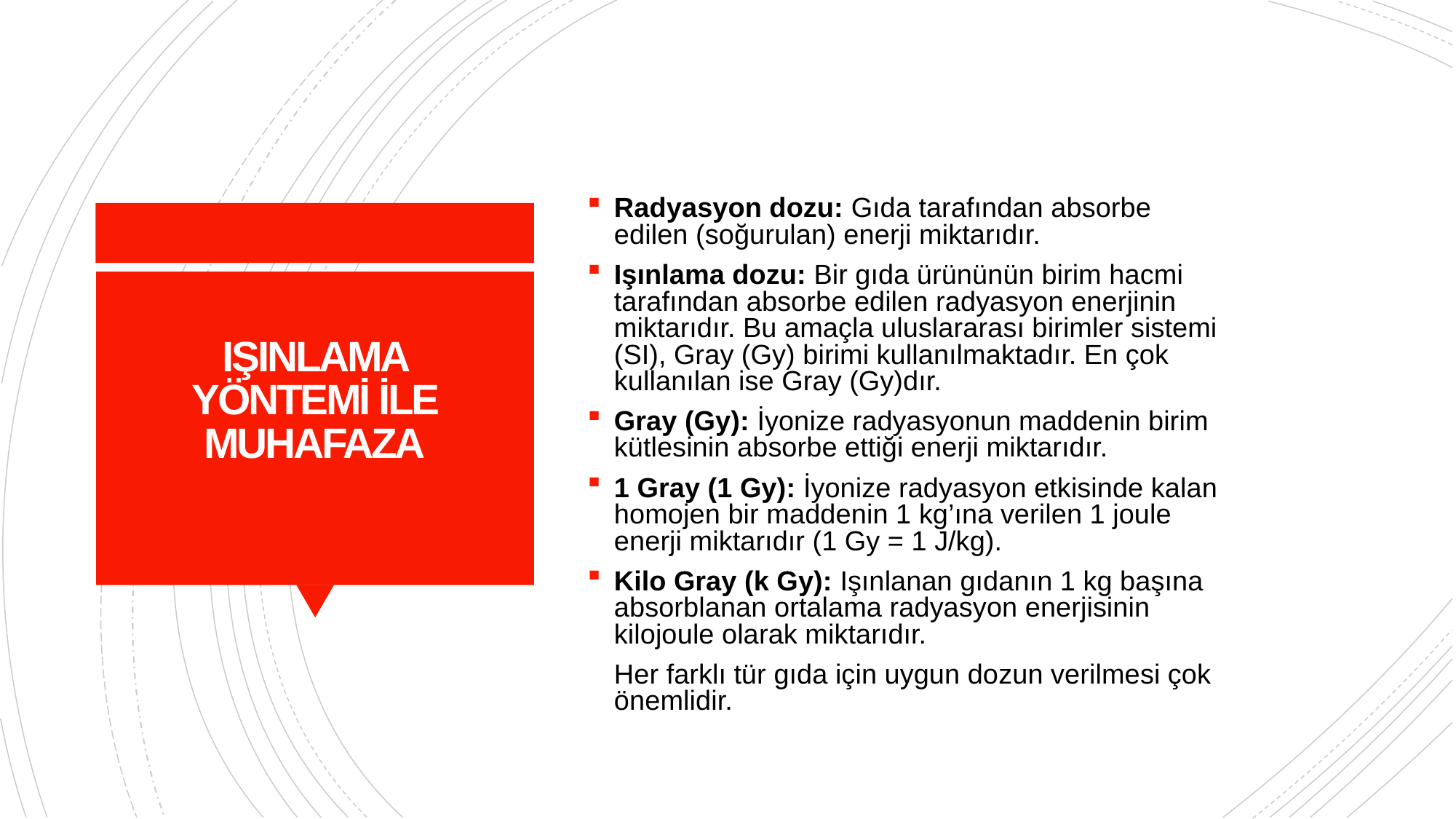

Radyasyon dozu: Gıda tarafından absorbe edilen (soğurulan) enerji miktarıdır.
Işınlama dozu: Bir gıda ürününün birim hacmi tarafından absorbe edilen radyasyon enerjinin miktarıdır. Bu amaçla uluslararası birimler sistemi (SI), Gray (Gy) birimi kullanılmaktadır. En çok kullanılan ise Gray (Gy)dır.
Gray (Gy): İyonize radyasyonun maddenin birim kütlesinin absorbe ettiği enerji miktarıdır.
1 Gray (1 Gy): İyonize radyasyon etkisinde kalan homojen bir maddenin 1 kg’ına verilen 1 joule enerji miktarıdır (1 Gy = 1 J/kg).
Kilo Gray (k Gy): Işınlanan gıdanın 1 kg başına absorblanan ortalama radyasyon enerjisinin kilojoule olarak miktarıdır.
	Her farklı tür gıda için uygun dozun verilmesi çok önemlidir.
# IŞINLAMA YÖNTEMİ İLE MUHAFAZA